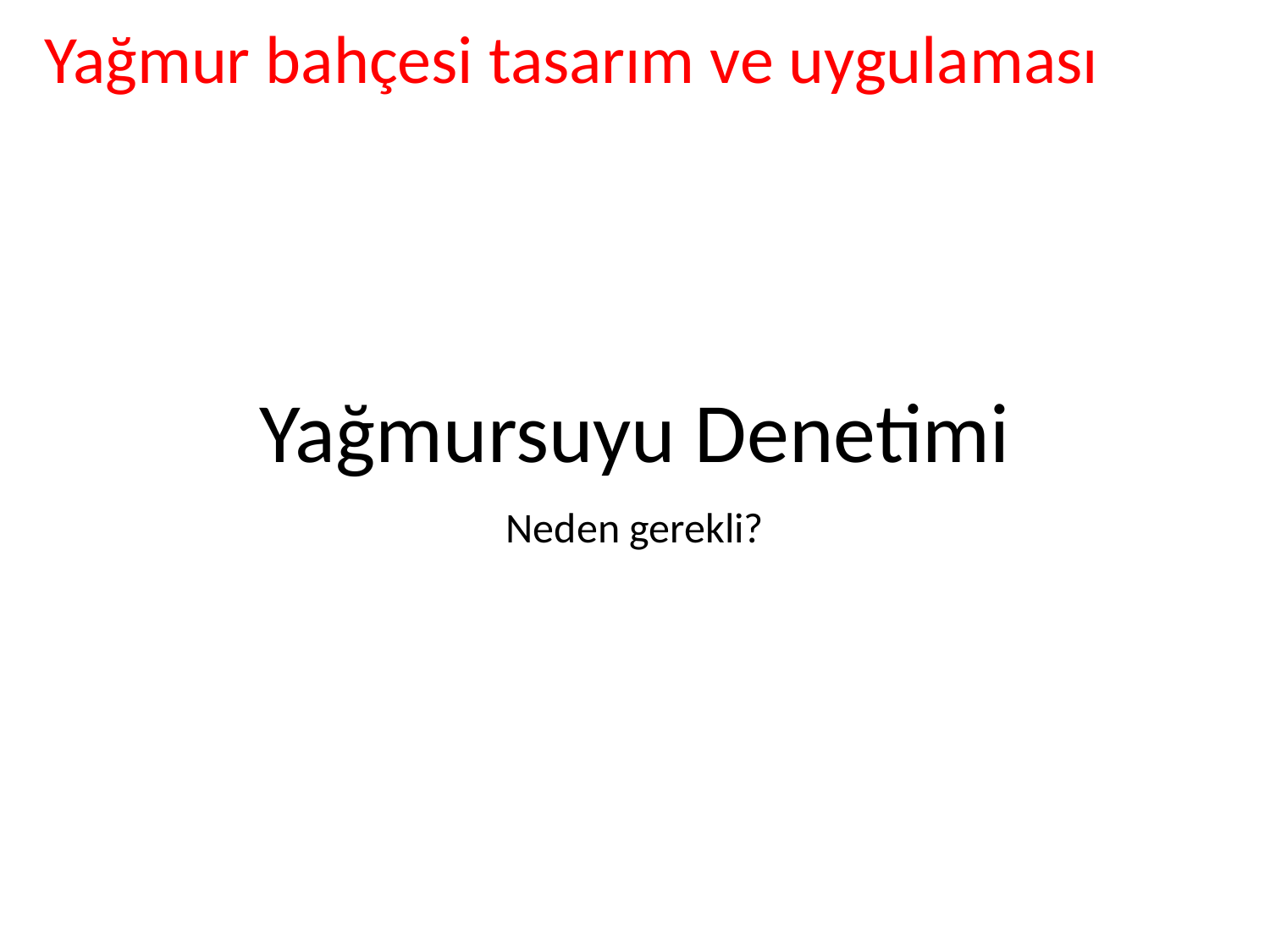

Yağmur bahçesi tasarım ve uygulaması
# Yağmursuyu Denetimi
Neden gerekli?